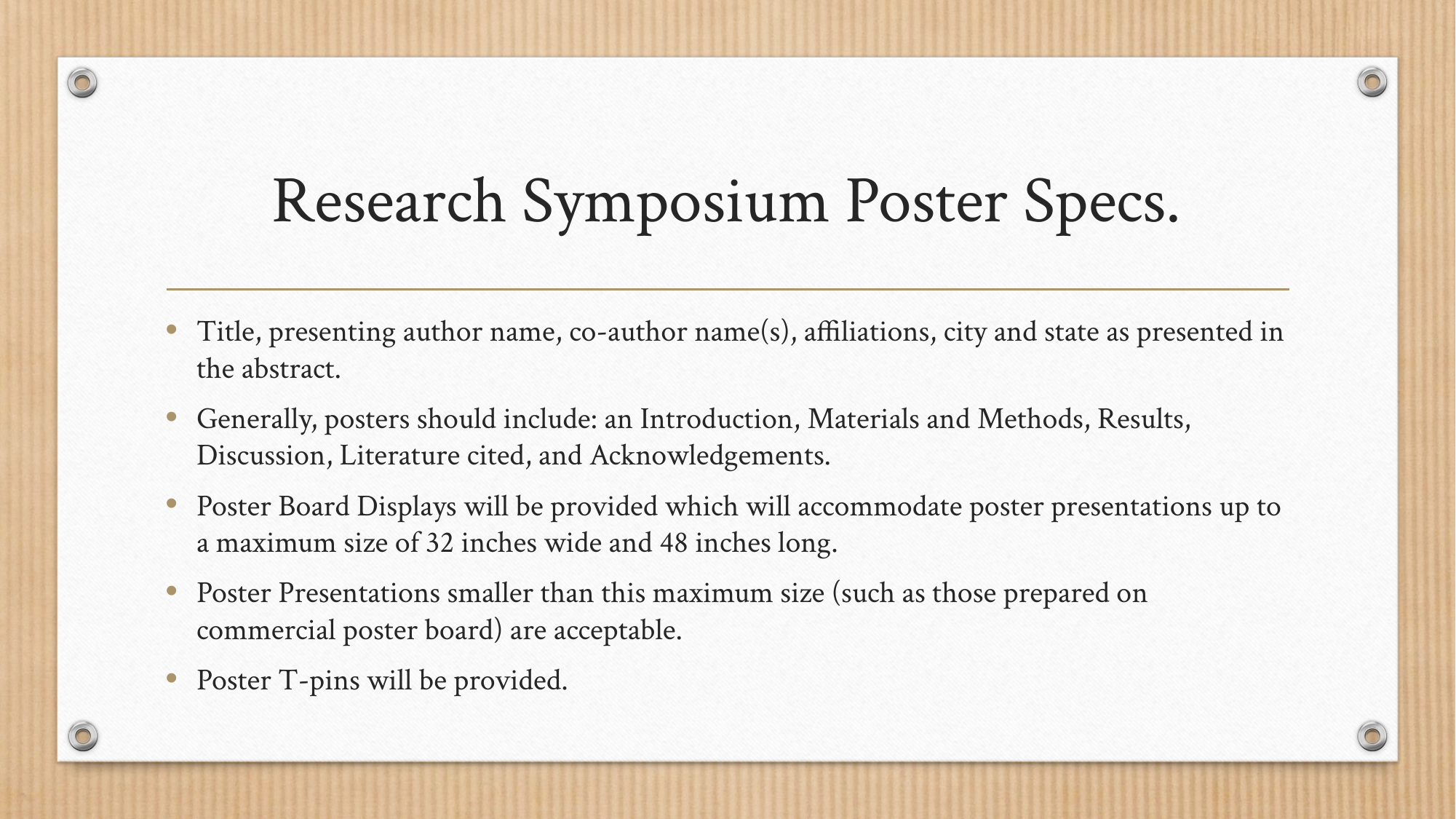

# Research Symposium Poster Specs.
Title, presenting author name, co-author name(s), affiliations, city and state as presented in the abstract.
Generally, posters should include: an Introduction, Materials and Methods, Results, Discussion, Literature cited, and Acknowledgements.
Poster Board Displays will be provided which will accommodate poster presentations up to a maximum size of 32 inches wide and 48 inches long.
Poster Presentations smaller than this maximum size (such as those prepared on commercial poster board) are acceptable.
Poster T-pins will be provided.